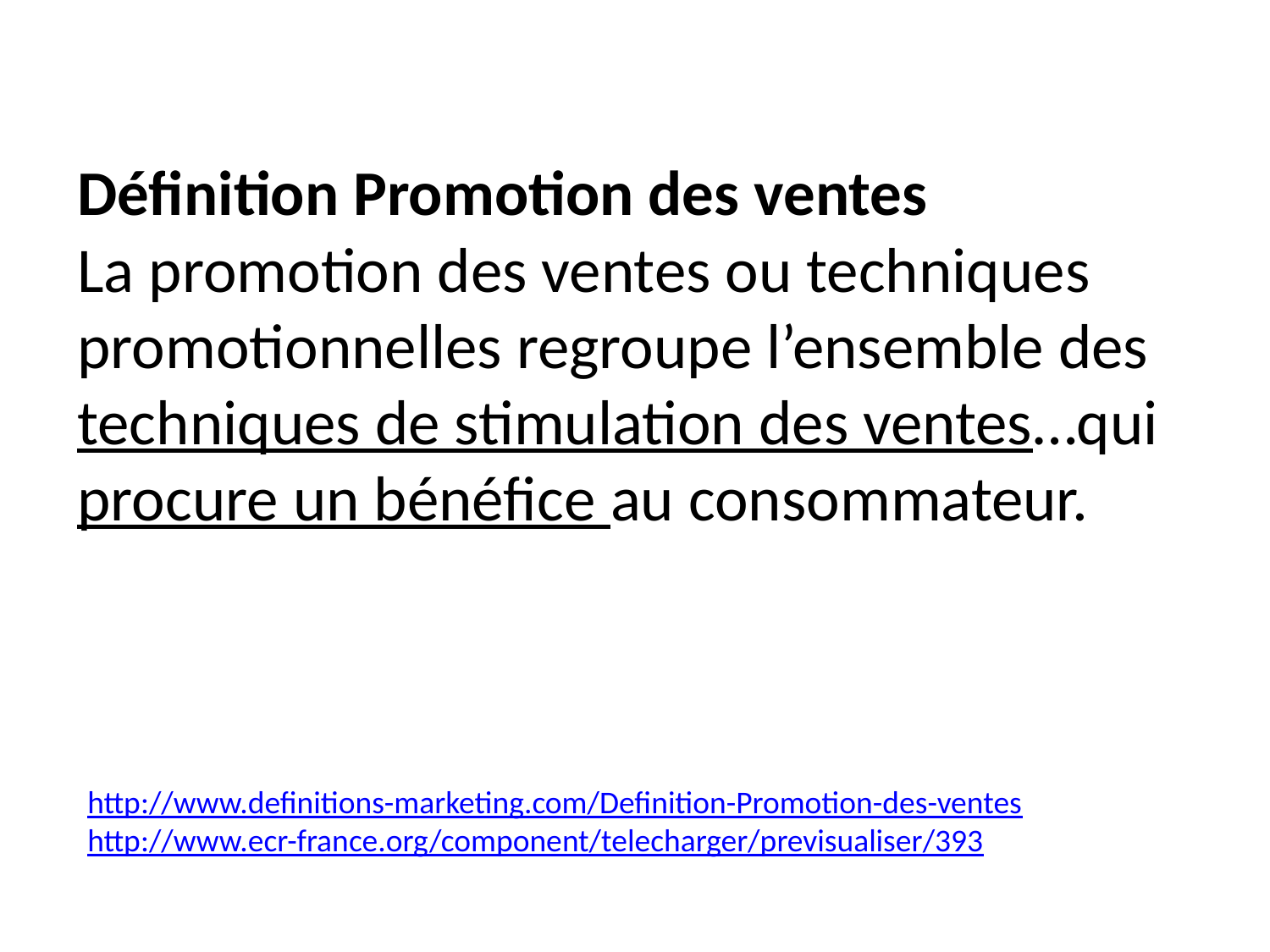

Définition Promotion des ventes
La promotion des ventes ou techniques promotionnelles regroupe l’ensemble des techniques de stimulation des ventes…qui procure un bénéfice au consommateur.
http://www.definitions-marketing.com/Definition-Promotion-des-ventes
http://www.ecr-france.org/component/telecharger/previsualiser/393